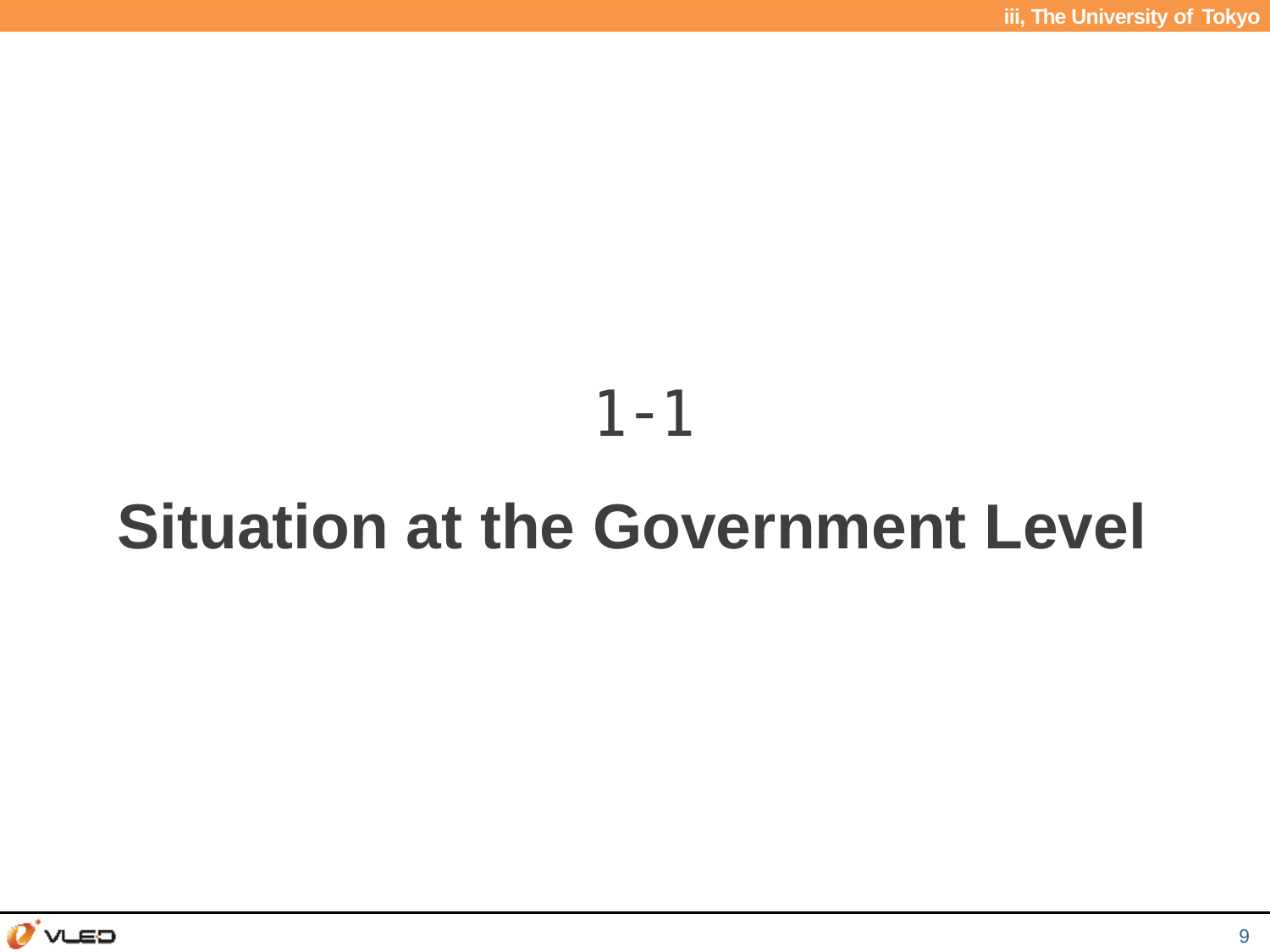

iii, The University of Tokyo
1-1
Situation at the Government Level

9